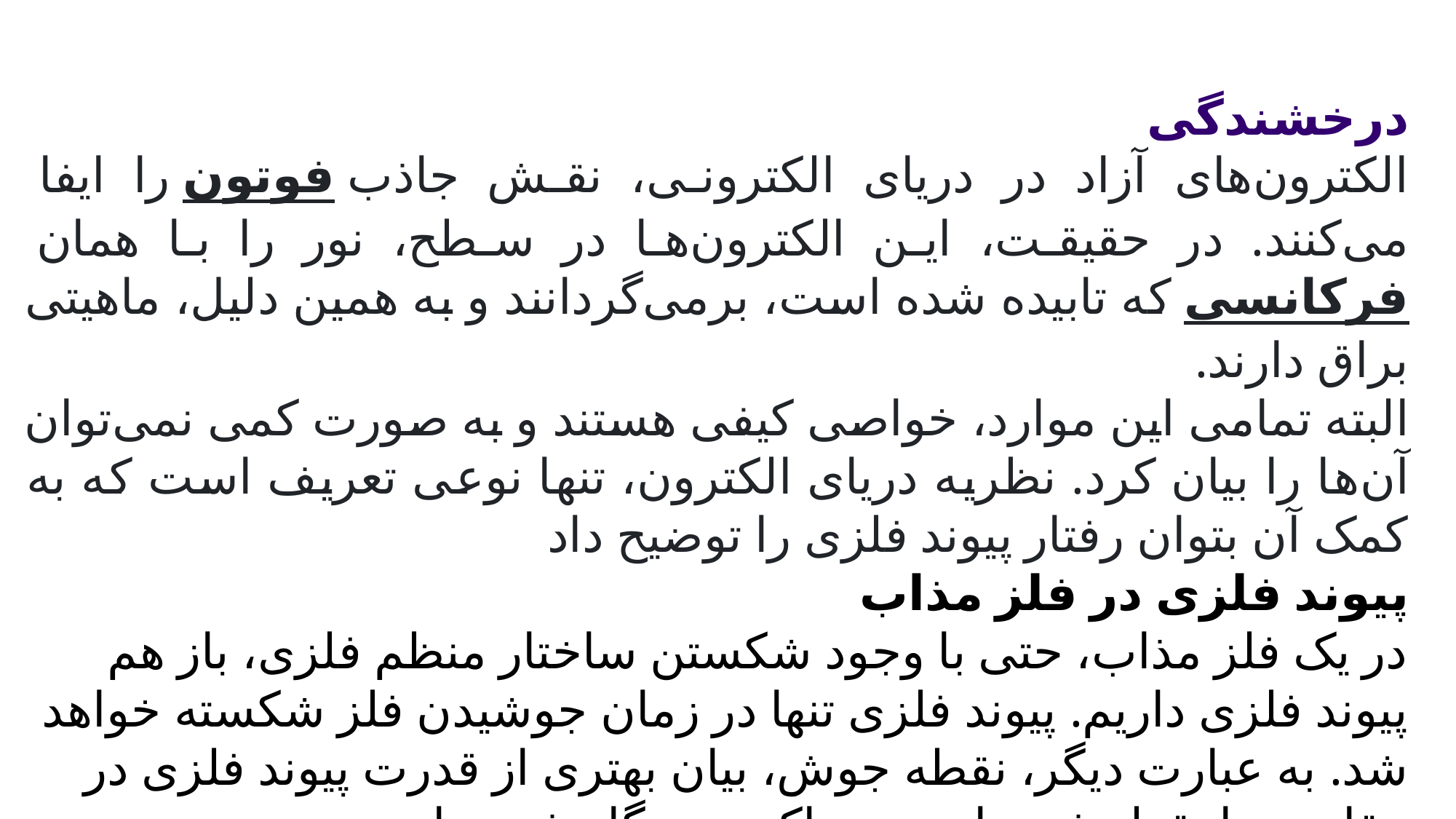

درخشندگی
الکترون‌های آزاد در دریای الکترونی، نقش جاذب فوتون را ایفا می‌کنند. در حقیقت، این الکترون‌ها در سطح، نور را با همان فرکانسی که تابیده شده است، برمی‌گردانند و به همین دلیل، ماهیتی براق دارند.
البته تمامی این موارد، خواصی کیفی هستند و به صورت کمی نمی‌توان آن‌ها را بیان کرد. نظریه دریای الکترون، تنها نوعی تعریف است که به کمک آن بتوان رفتار پیوند فلزی را توضیح داد
پیوند فلزی در فلز مذاب
در یک فلز مذاب، حتی با وجود شکستن ساختار منظم فلزی، باز هم پیوند فلزی داریم. پیوند فلزی تنها در زمان جوشیدن فلز شکسته خواهد شد. به عبارت دیگر، نقطه جوش، بیان بهتری از قدرت پیوند فلزی در مقایسه با نقطه ذوب است چراکه به هنگام ذوب، این پیوند سست می‌شود اما نمی‌شکند.